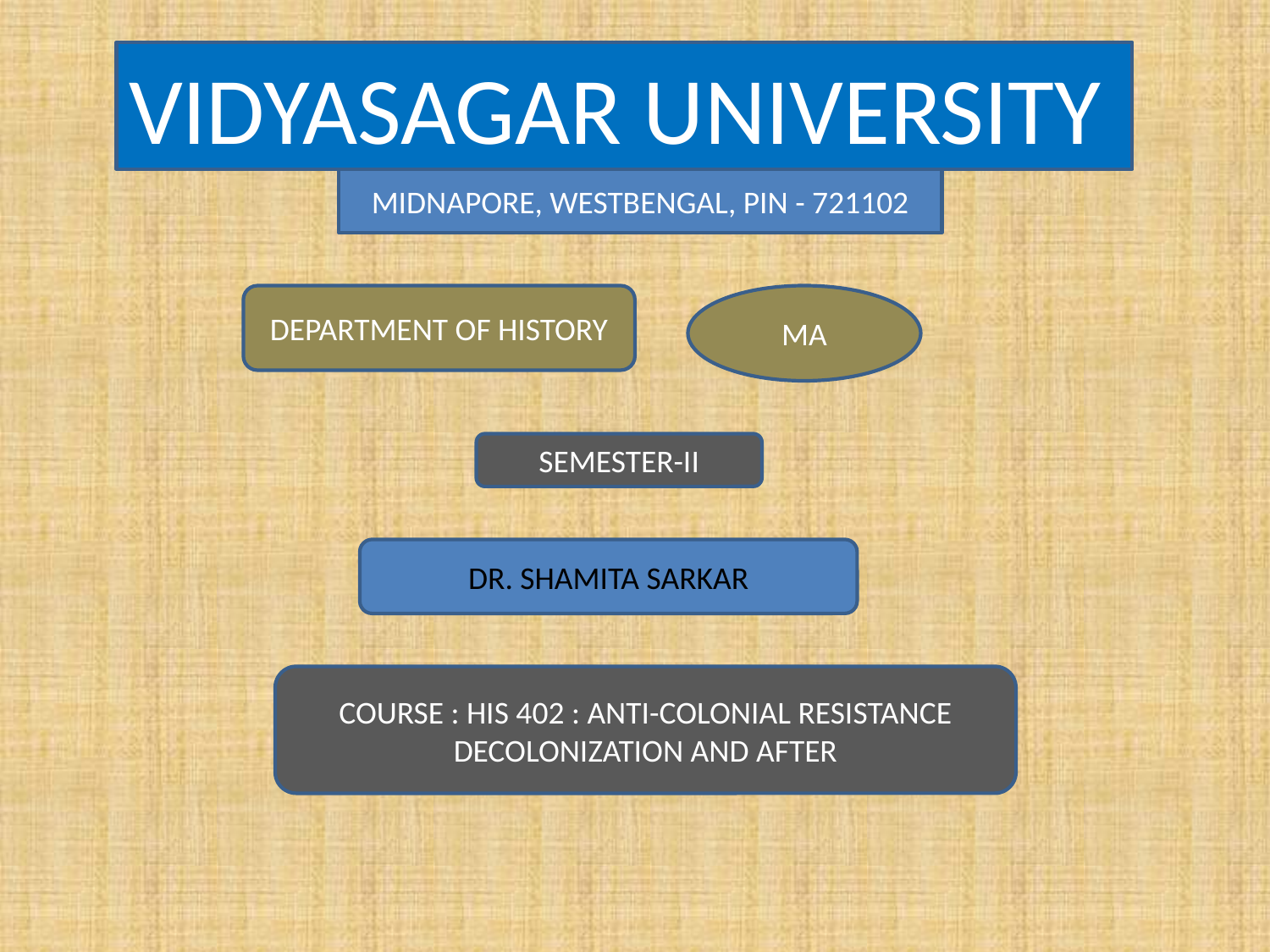

VIDYASAGAR UNIVERSITY
MIDNAPORE, WESTBENGAL, PIN - 721102
DEPARTMENT OF HISTORY
MA
SEMESTER-II
DR. SHAMITA SARKAR
COURSE : HIS 402 : ANTI-COLONIAL RESISTANCE DECOLONIZATION AND AFTER